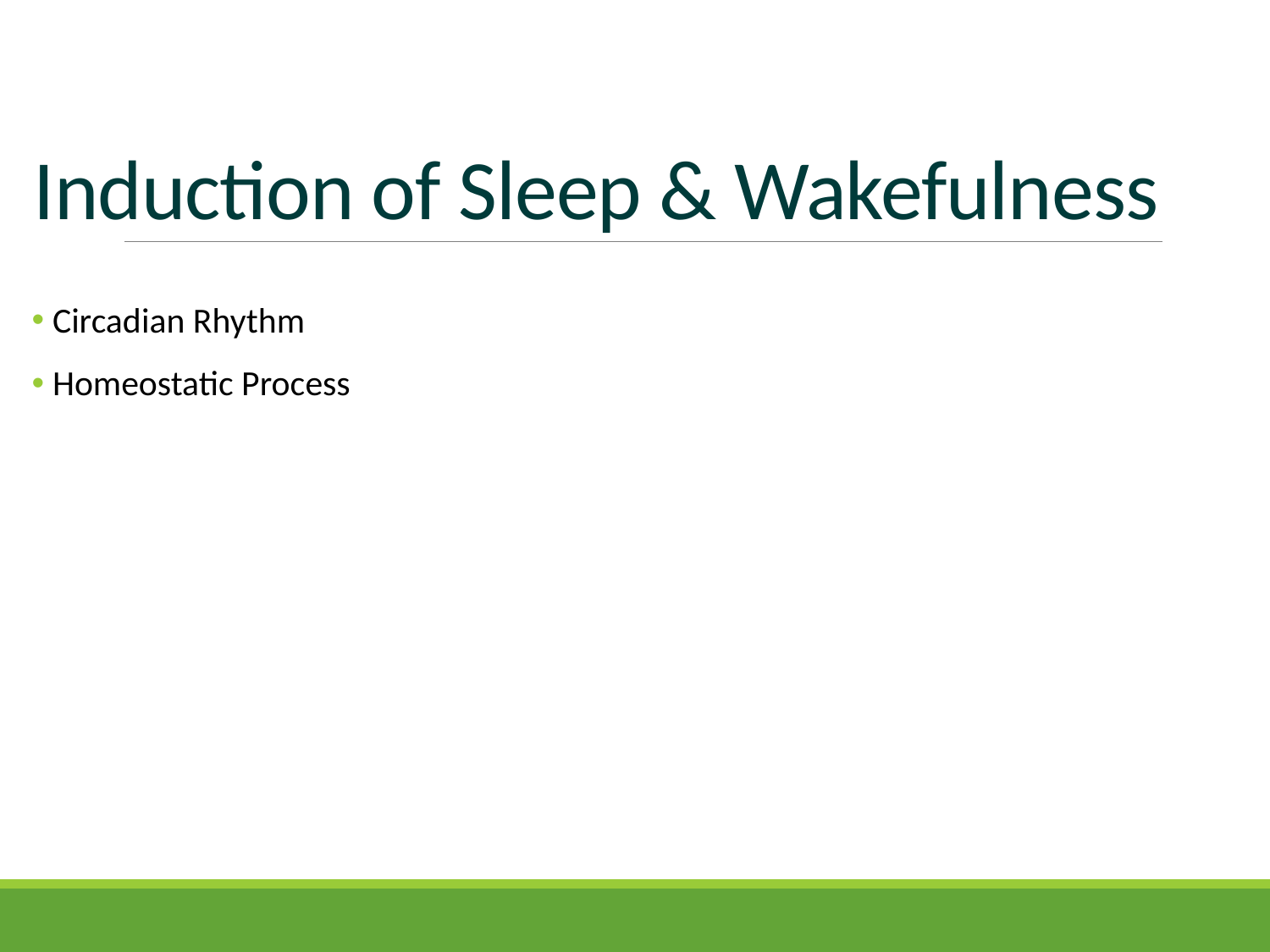

# Induction of Sleep & Wakefulness
 Circadian Rhythm
 Homeostatic Process